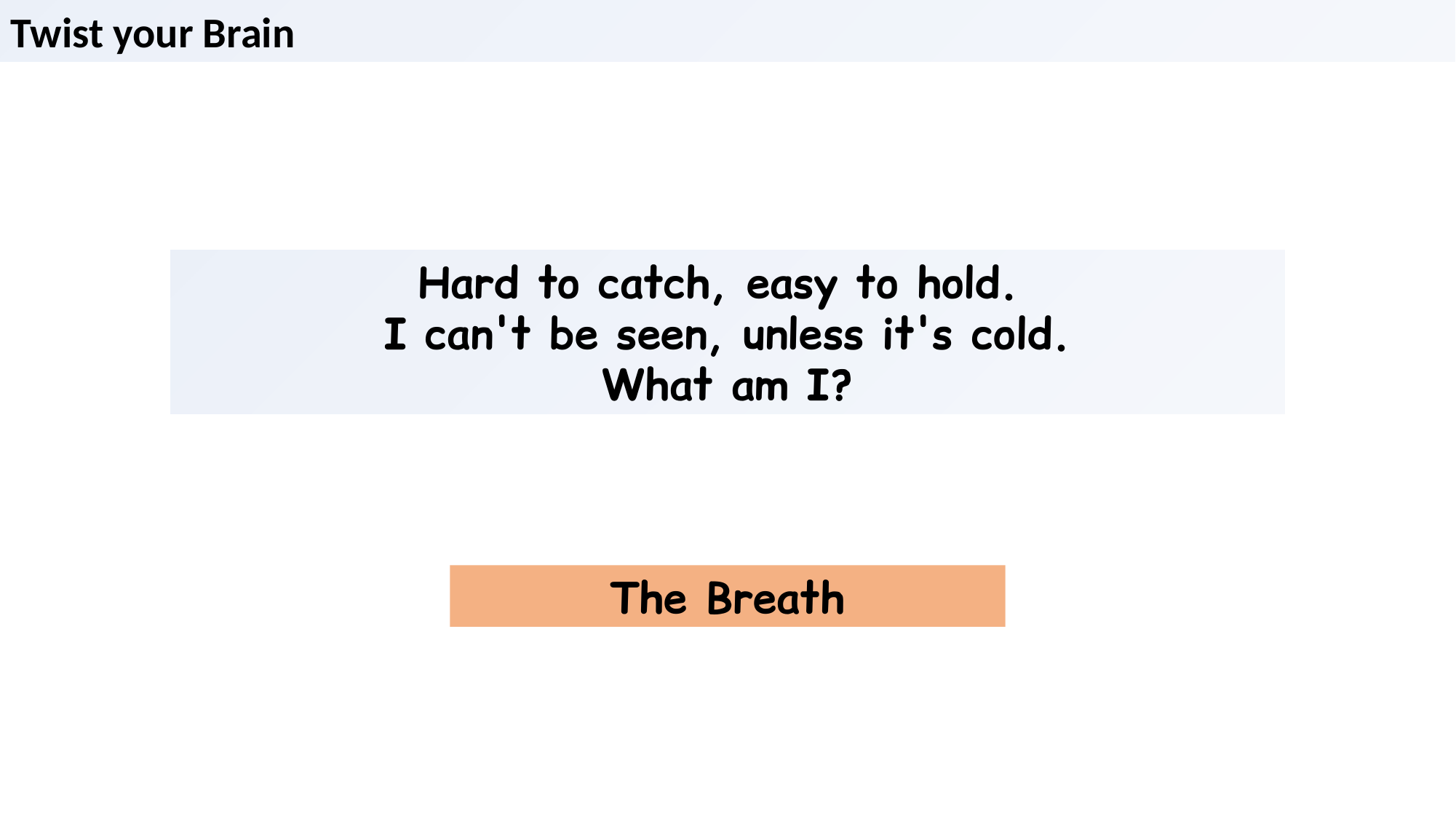

Twist your Brain
Hard to catch, easy to hold.
I can't be seen, unless it's cold.
What am I?
The Breath